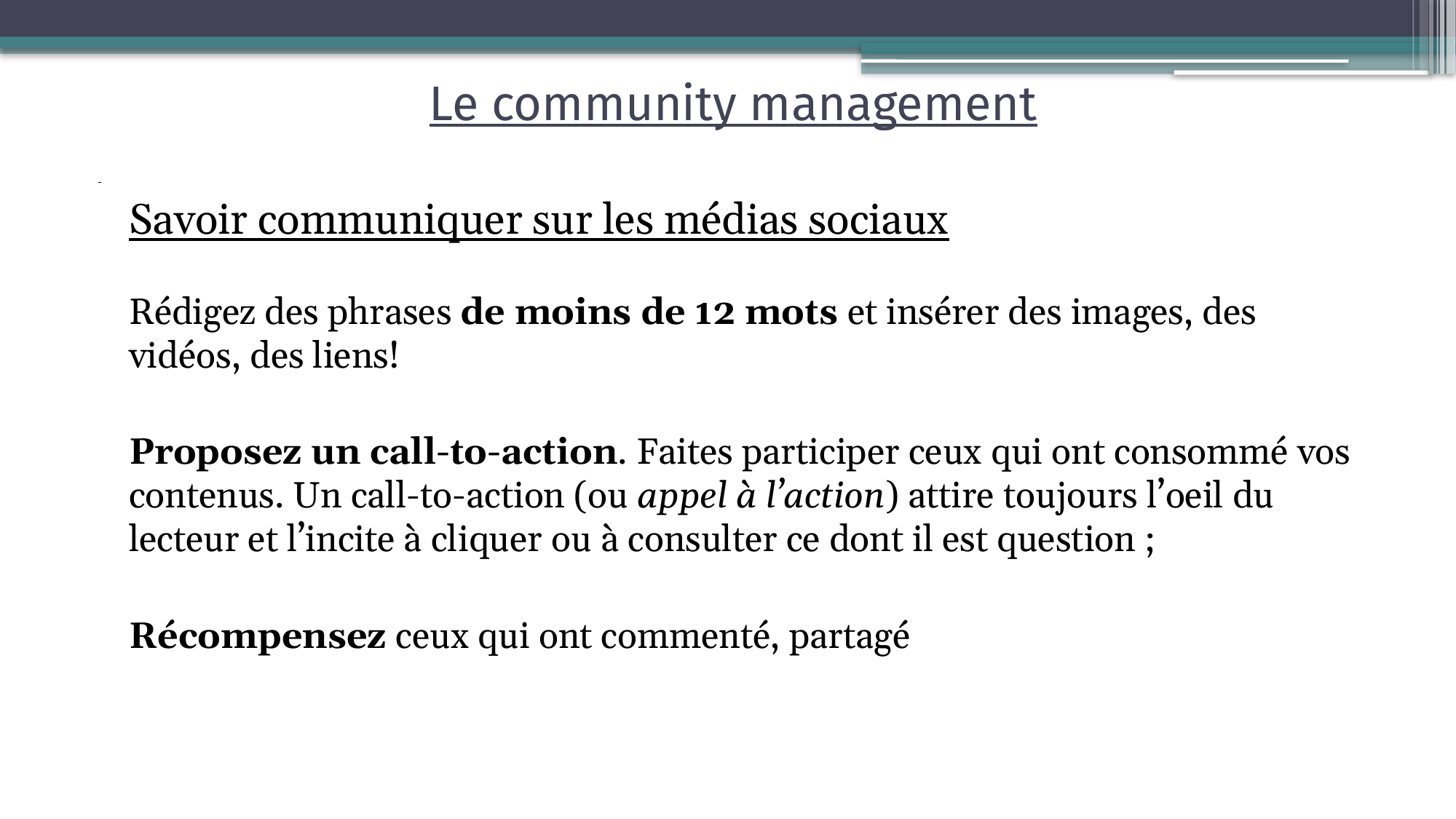

# Le community management

	Savoir communiquer sur les médias sociaux

	Rédigez des phrases de moins de 12 mots et insérer des images, des vidéos, des liens!

	Proposez un call-to-action. Faites participer ceux qui ont consommé vos contenus. Un call-to-action (ou appel à l’action) attire toujours l’oeil du lecteur et l’incite à cliquer ou à consulter ce dont il est question ;

	Récompensez ceux qui ont commenté, partagé